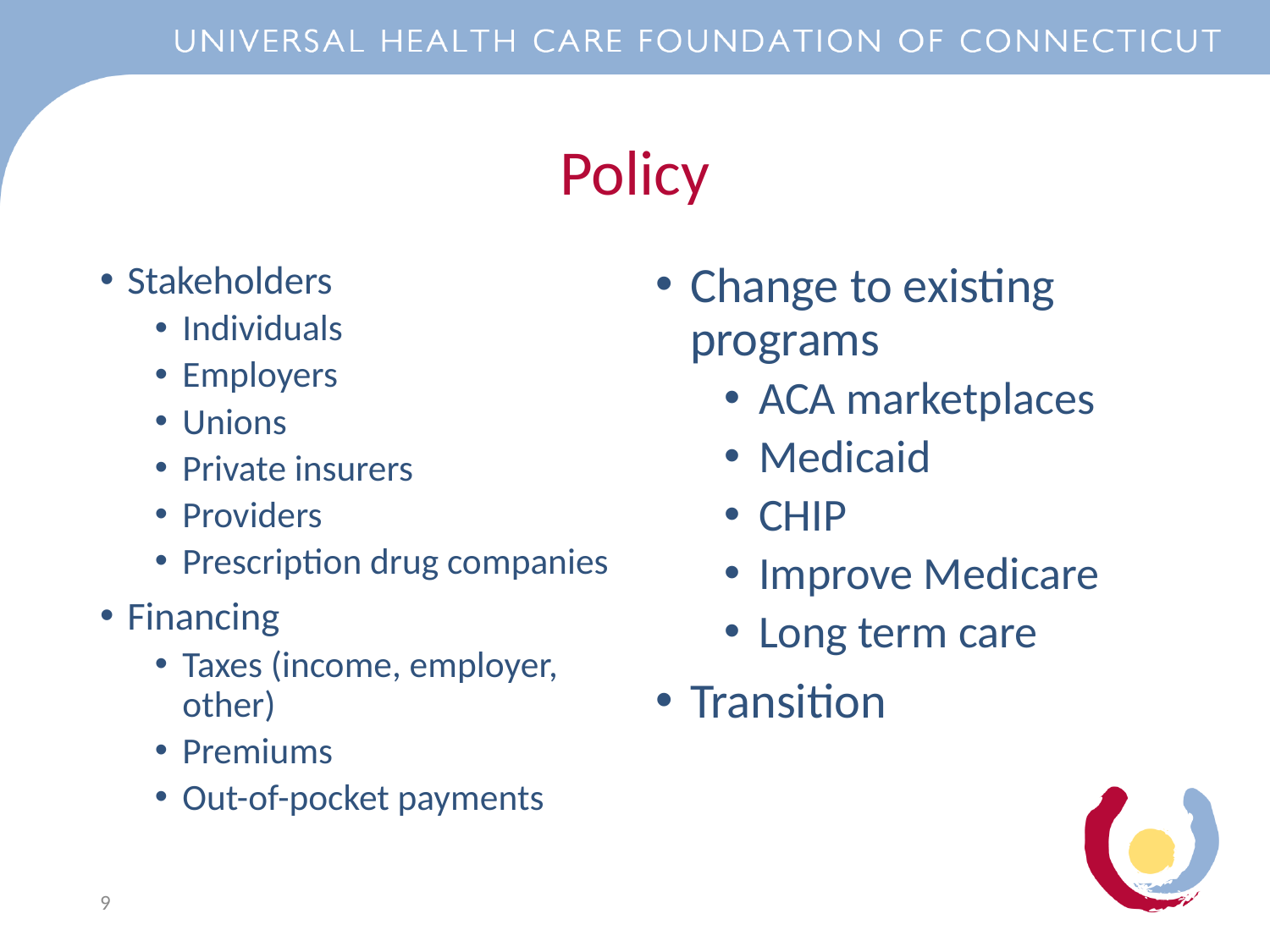

# Policy

Stakeholders
Individuals
Employers
Unions
Private insurers
Providers
Prescription drug companies
Financing
Taxes (income, employer, other)
Premiums
Out-of-pocket payments
Change to existing programs
ACA marketplaces
Medicaid
CHIP
Improve Medicare
Long term care
Transition

9